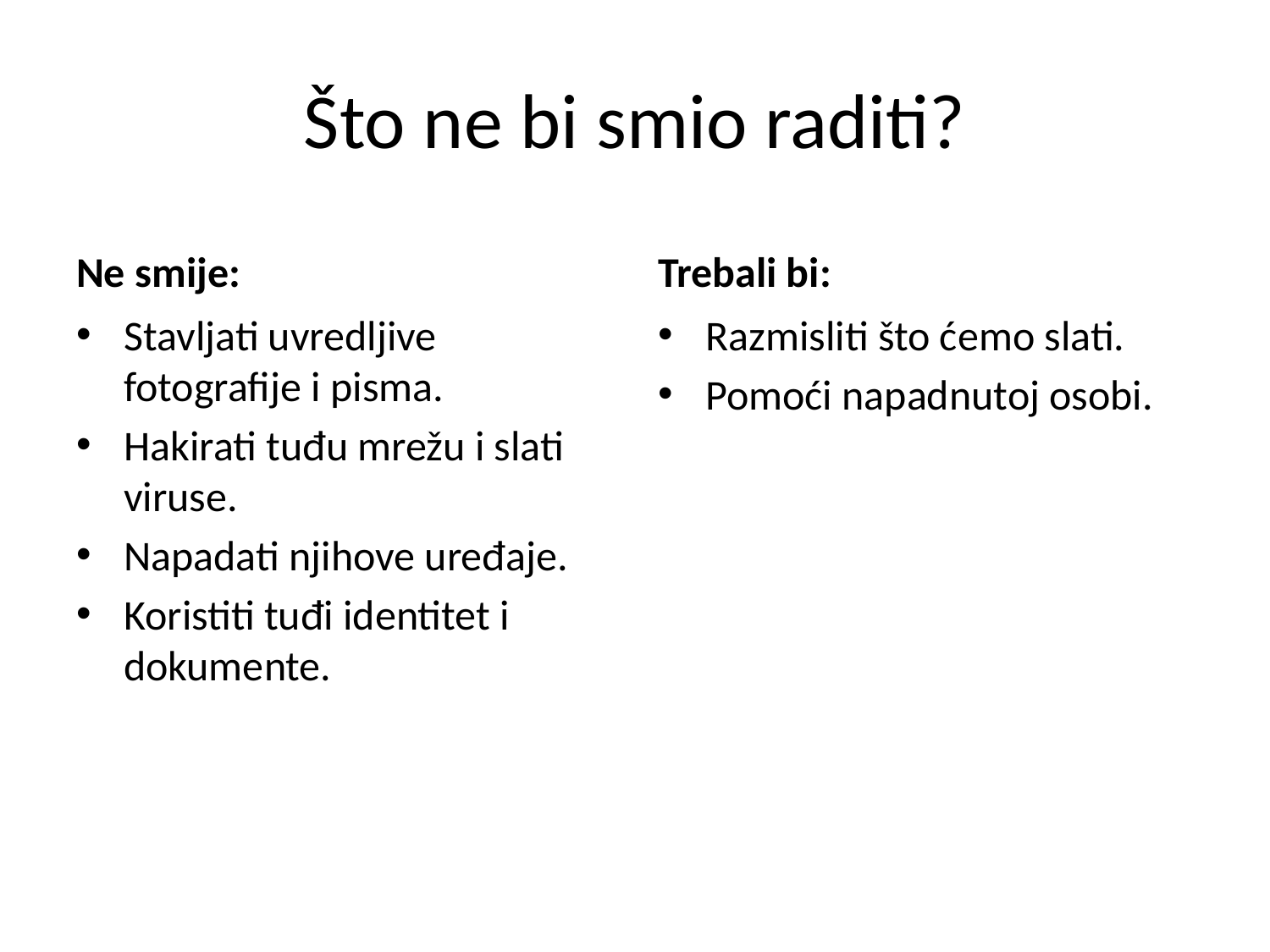

# Što ne bi smio raditi?
Ne smije:
Trebali bi:
Stavljati uvredljive fotografije i pisma.
Hakirati tuđu mrežu i slati viruse.
Napadati njihove uređaje.
Koristiti tuđi identitet i dokumente.
Razmisliti što ćemo slati.
Pomoći napadnutoj osobi.